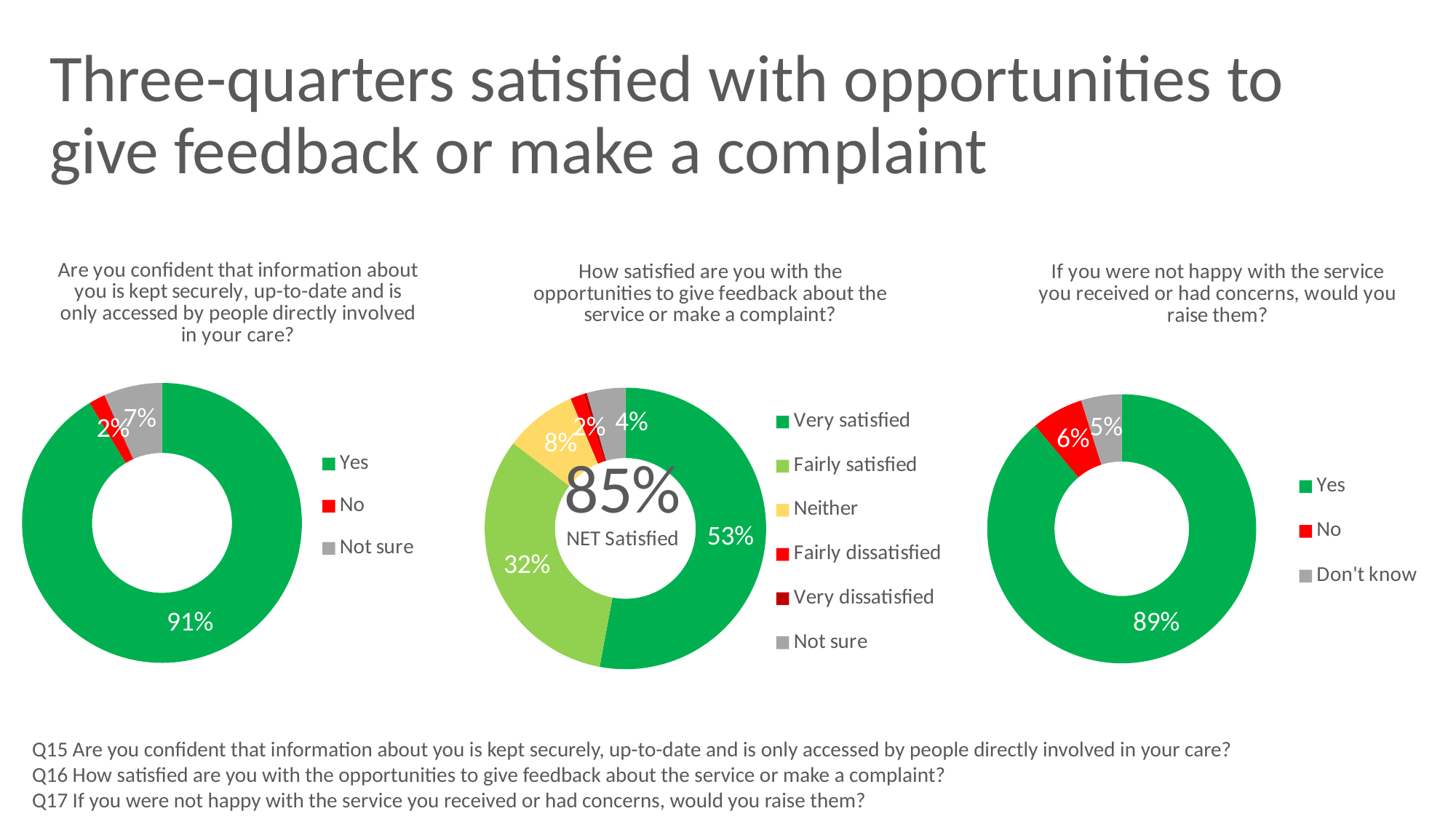

# Three-quarters satisfied with opportunities to give feedback or make a complaint

### Chart: How satisfied are you with the opportunities to give feedback about the service or make a complaint?

| Category |  |
|---|---|
| Very satisfied | 0.5293388429752066 |
| Fairly satisfied | 0.3239669421487603 |
| Neither | 0.08305785123966943 |
| Fairly dissatisfied | 0.015702479338842976 |
| Very dissatisfied | 0.00371900826446281 |
| Not sure | 0.04421487603305785 |

### Chart: Are you confident that information about you is kept securely, up-to-date and is only accessed by people directly involved in your care?

| Category |  |
|---|---|
| Yes | 0.9136363636363637 |
| No | 0.019008264462809916 |
| Not sure | 0.06735537190082645 |

### Chart: If you were not happy with the service you received or had concerns, would you raise them?

| Category |  |
|---|---|
| Yes | 0.8888429752066116 |
| No | 0.062396694214876036 |
| Don't know | 0.048760330578512395 |
Q15 Are you confident that information about you is kept securely, up-to-date and is only accessed by people directly involved in your care?
Q16 How satisfied are you with the opportunities to give feedback about the service or make a complaint?
Q17 If you were not happy with the service you received or had concerns, would you raise them?